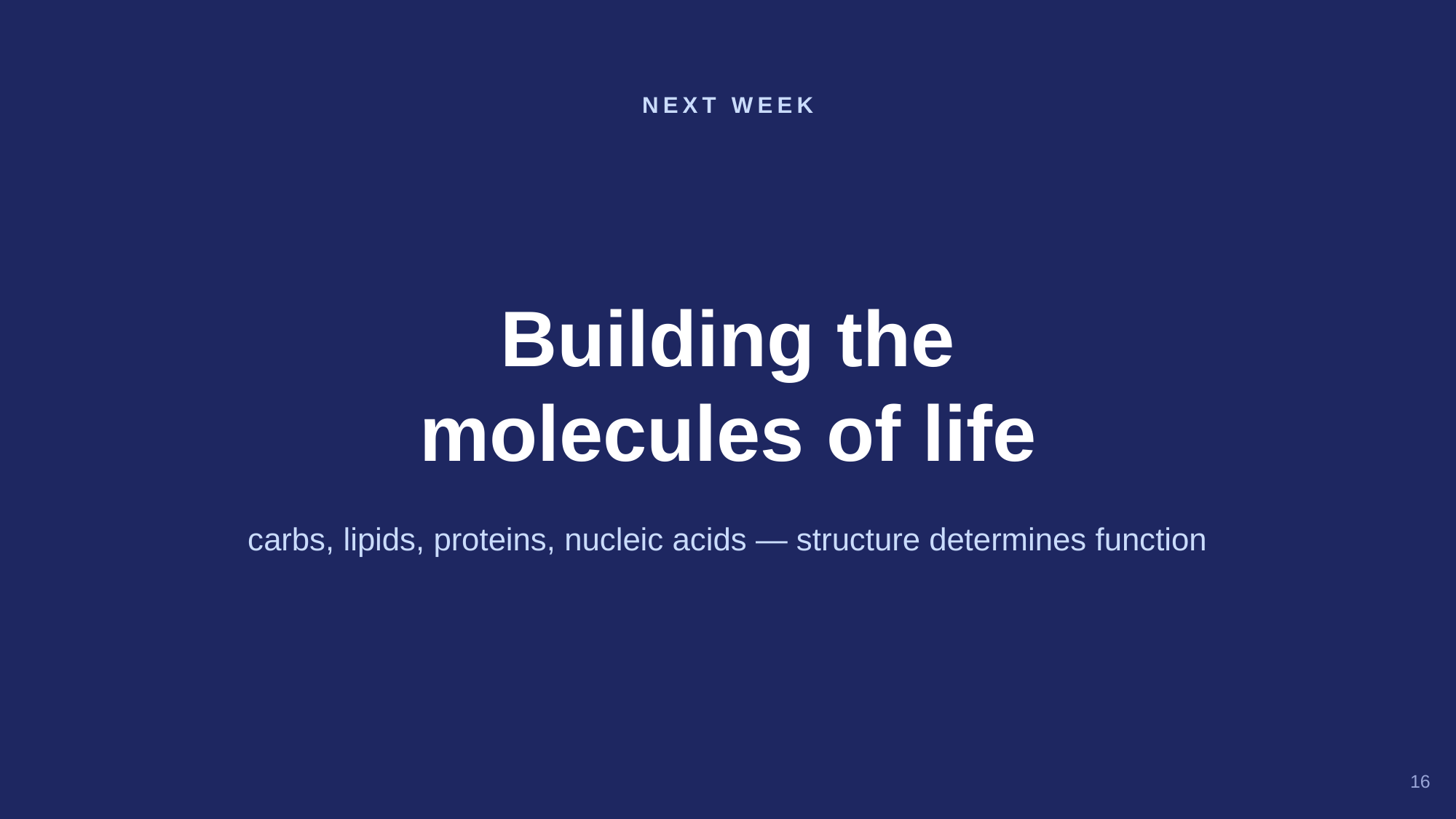

NEXT WEEK
Building the
molecules of life
carbs, lipids, proteins, nucleic acids — structure determines function
16